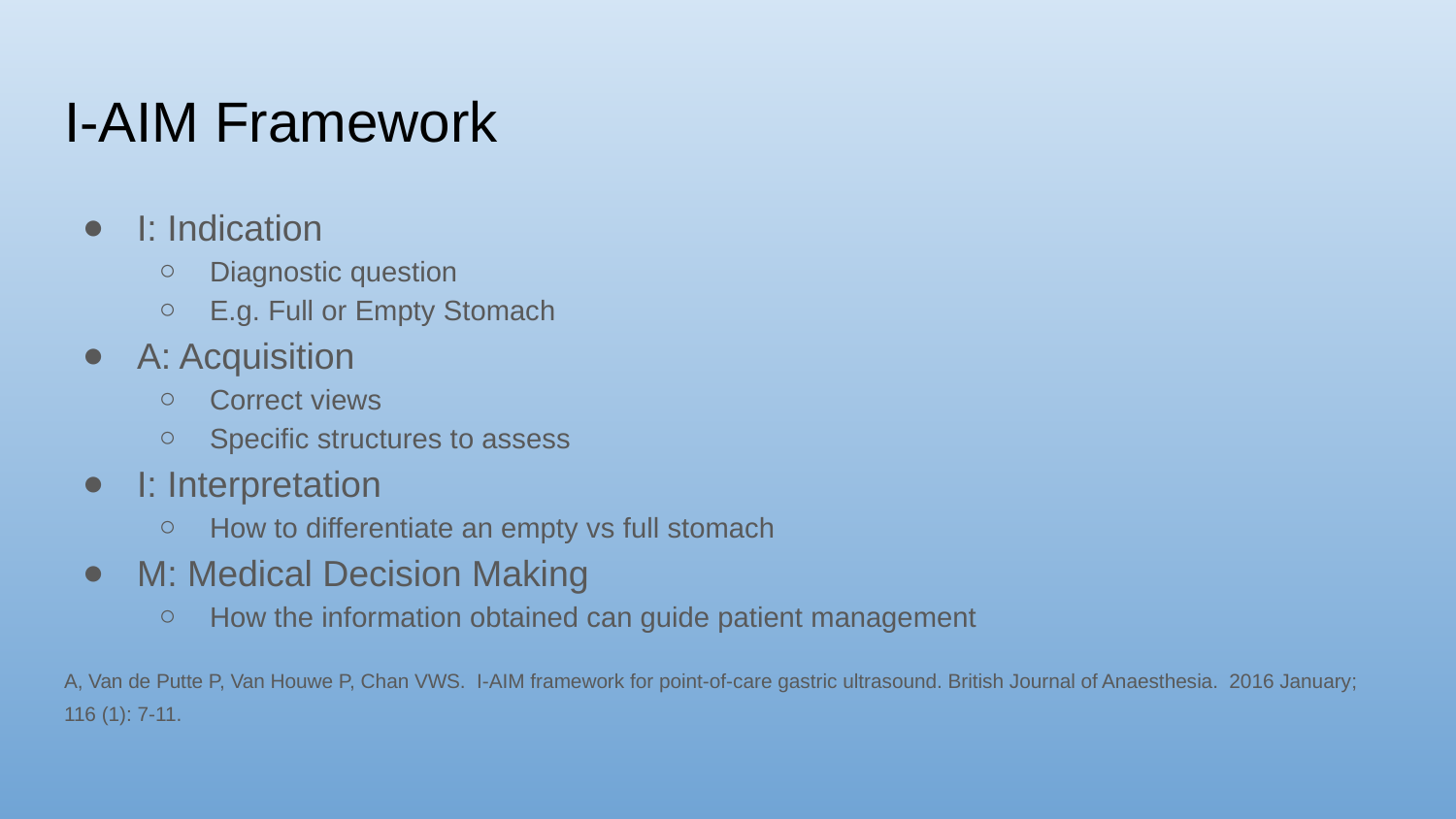

# I-AIM Framework
I: Indication
Diagnostic question
E.g. Full or Empty Stomach
A: Acquisition
Correct views
Specific structures to assess
I: Interpretation
How to differentiate an empty vs full stomach
M: Medical Decision Making
How the information obtained can guide patient management
A, Van de Putte P, Van Houwe P, Chan VWS.  I-AIM framework for point-of-care gastric ultrasound. British Journal of Anaesthesia.  2016 January; 116 (1): 7-11.